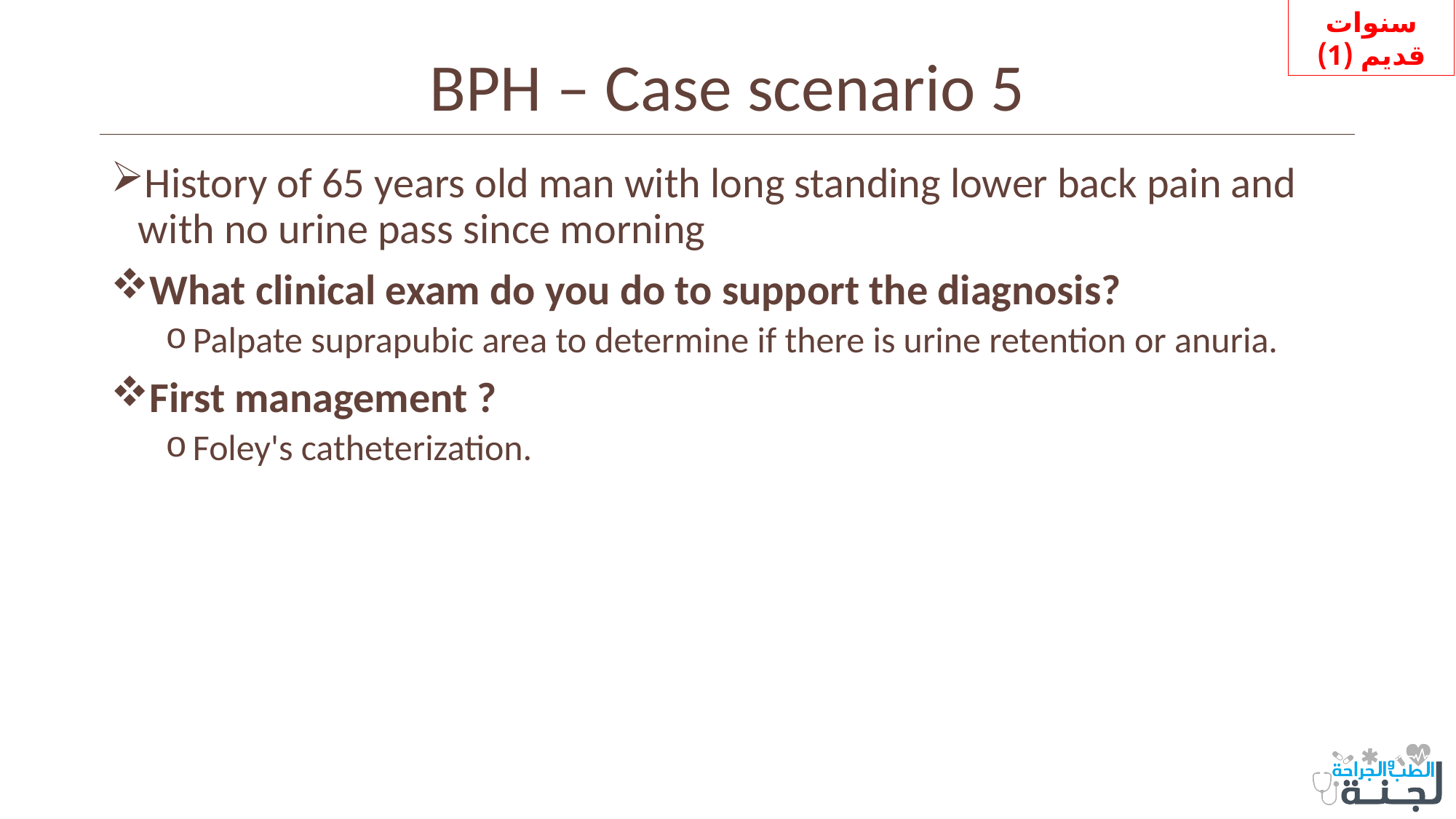

سنوات قديم (1)
# BPH – Case scenario 5
History of 65 years old man with long standing lower back pain and with no urine pass since morning
What clinical exam do you do to support the diagnosis?
Palpate suprapubic area to determine if there is urine retention or anuria.
First management ?
Foley's catheterization.